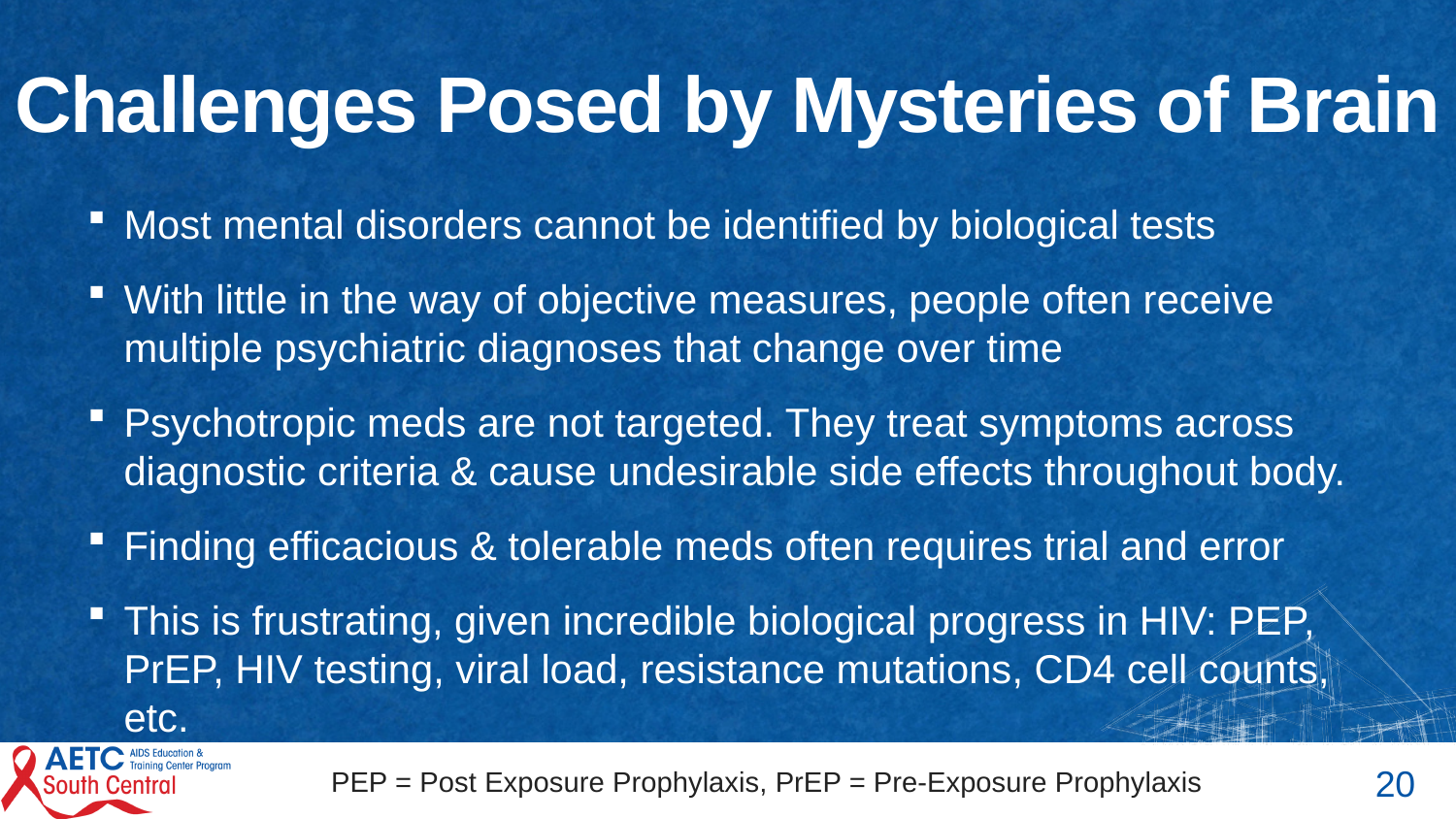

# Challenges Posed by Mysteries of Brain
Most mental disorders cannot be identified by biological tests
With little in the way of objective measures, people often receive multiple psychiatric diagnoses that change over time
Psychotropic meds are not targeted. They treat symptoms across diagnostic criteria & cause undesirable side effects throughout body.
Finding efficacious & tolerable meds often requires trial and error
This is frustrating, given incredible biological progress in HIV: PEP, PrEP, HIV testing, viral load, resistance mutations, CD4 cell counts, etc.
PEP = Post Exposure Prophylaxis, PrEP = Pre-Exposure Prophylaxis